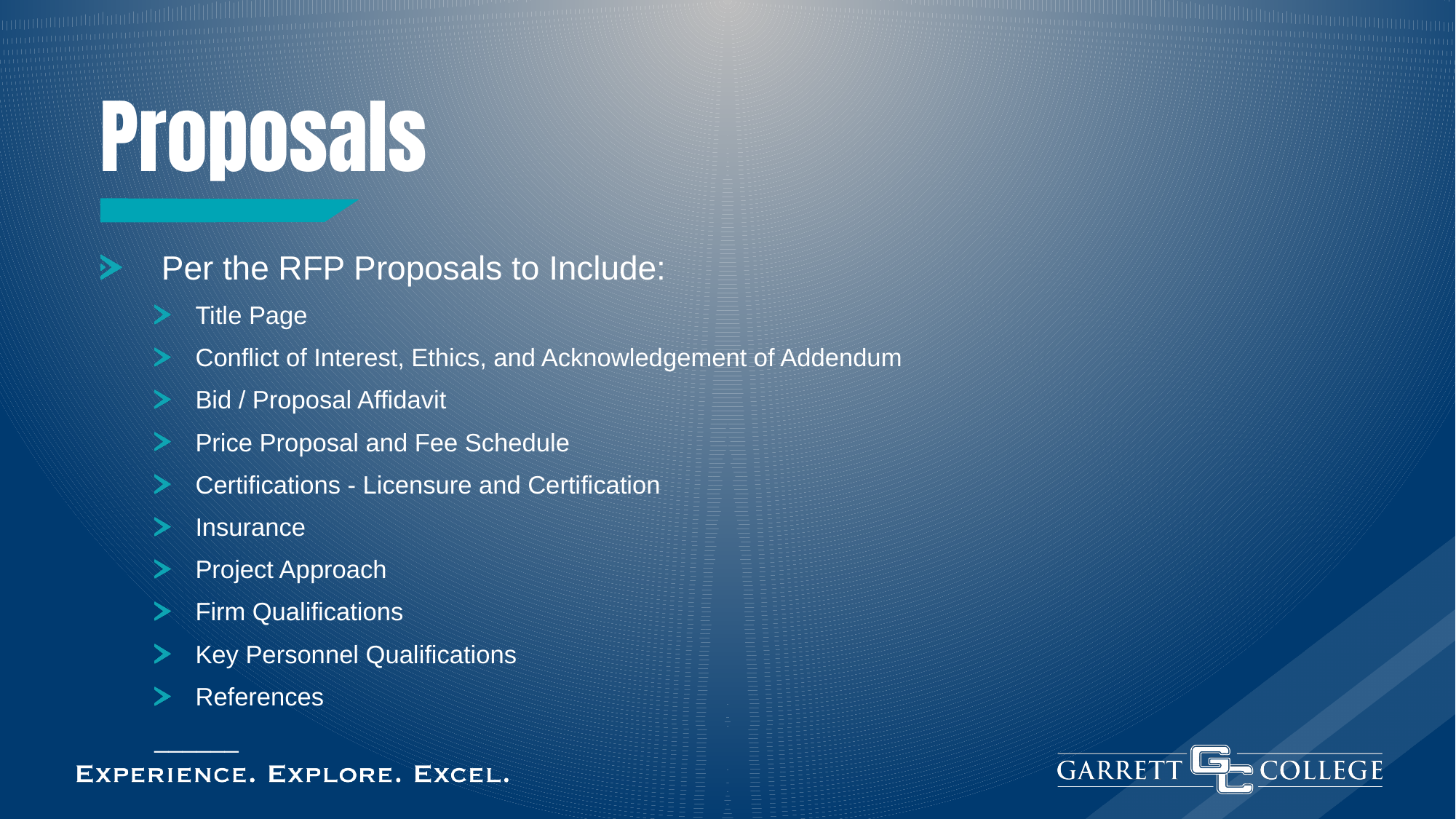

# Proposals
Per the RFP Proposals to Include:
Title Page
Conflict of Interest, Ethics, and Acknowledgement of Addendum
Bid / Proposal Affidavit
Price Proposal and Fee Schedule
Certifications - Licensure and Certification
Insurance
Project Approach
Firm Qualifications
Key Personnel Qualifications
References
______